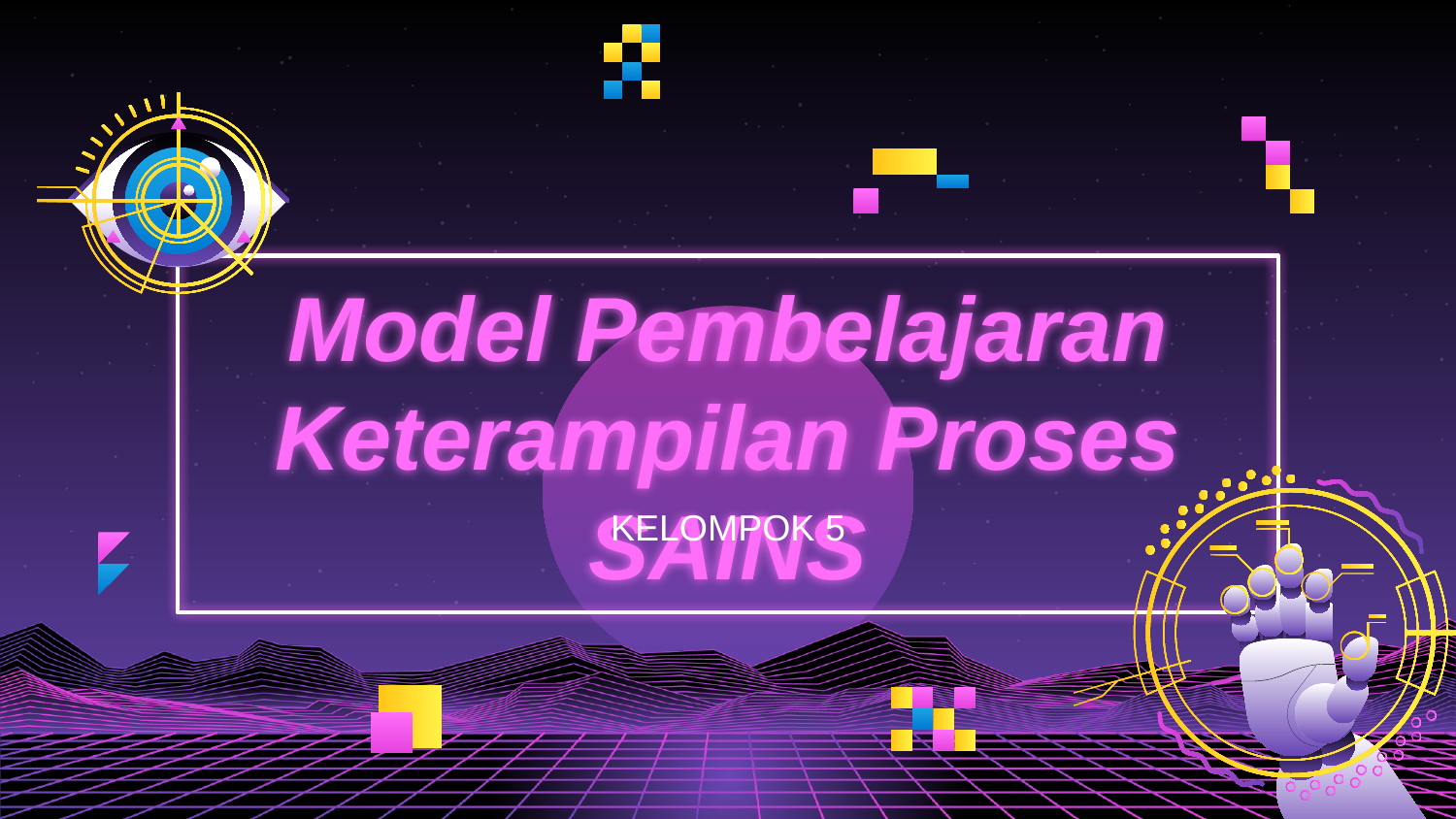

# Model Pembelajaran Keterampilan Proses SAINS

KELOMPOK 5